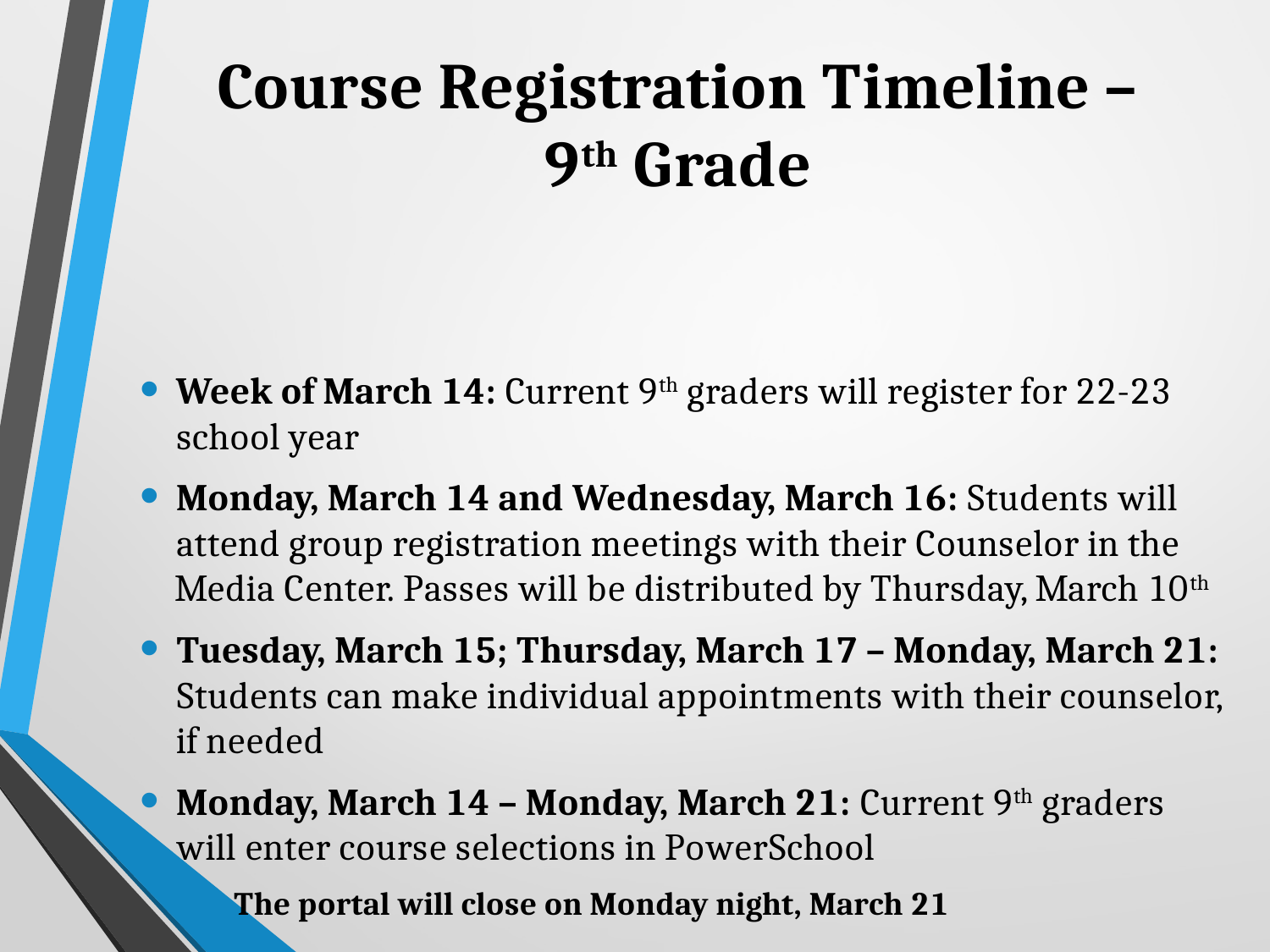

# Course Registration Timeline – 9th Grade
Week of March 14: Current 9th graders will register for 22-23 school year
Monday, March 14 and Wednesday, March 16: Students will attend group registration meetings with their Counselor in the Media Center. Passes will be distributed by Thursday, March 10th
Tuesday, March 15; Thursday, March 17 – Monday, March 21: Students can make individual appointments with their counselor, if needed
Monday, March 14 – Monday, March 21: Current 9th graders will enter course selections in PowerSchool
The portal will close on Monday night, March 21